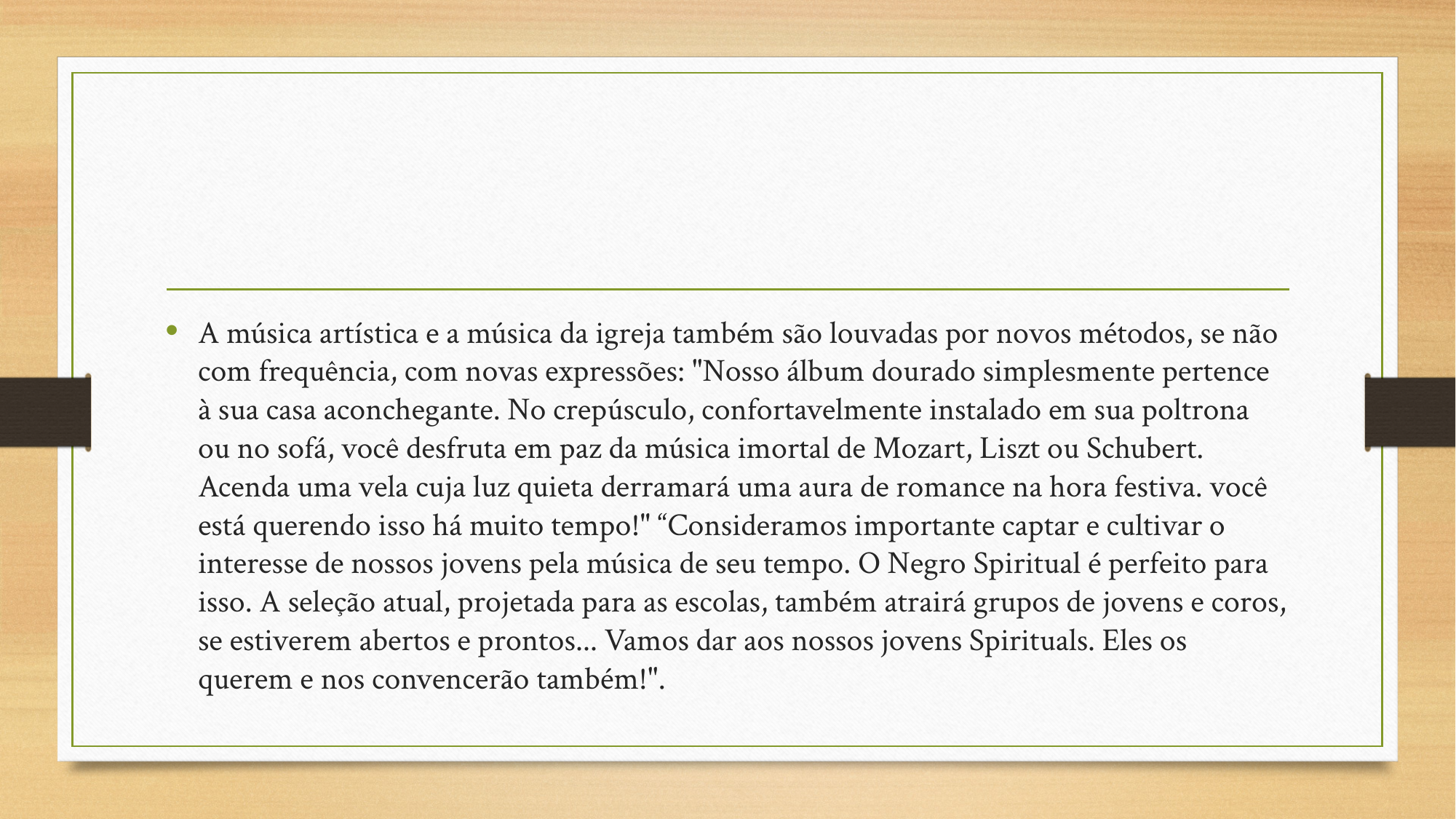

#
A música artística e a música da igreja também são louvadas por novos métodos, se não com frequência, com novas expressões: "Nosso álbum dourado simplesmente pertence à sua casa aconchegante. No crepúsculo, confortavelmente instalado em sua poltrona ou no sofá, você desfruta em paz da música imortal de Mozart, Liszt ou Schubert. Acenda uma vela cuja luz quieta derramará uma aura de romance na hora festiva. você está querendo isso há muito tempo!" “Consideramos importante captar e cultivar o interesse de nossos jovens pela música de seu tempo. O Negro Spiritual é perfeito para isso. A seleção atual, projetada para as escolas, também atrairá grupos de jovens e coros, se estiverem abertos e prontos... Vamos dar aos nossos jovens Spirituals. Eles os querem e nos convencerão também!".